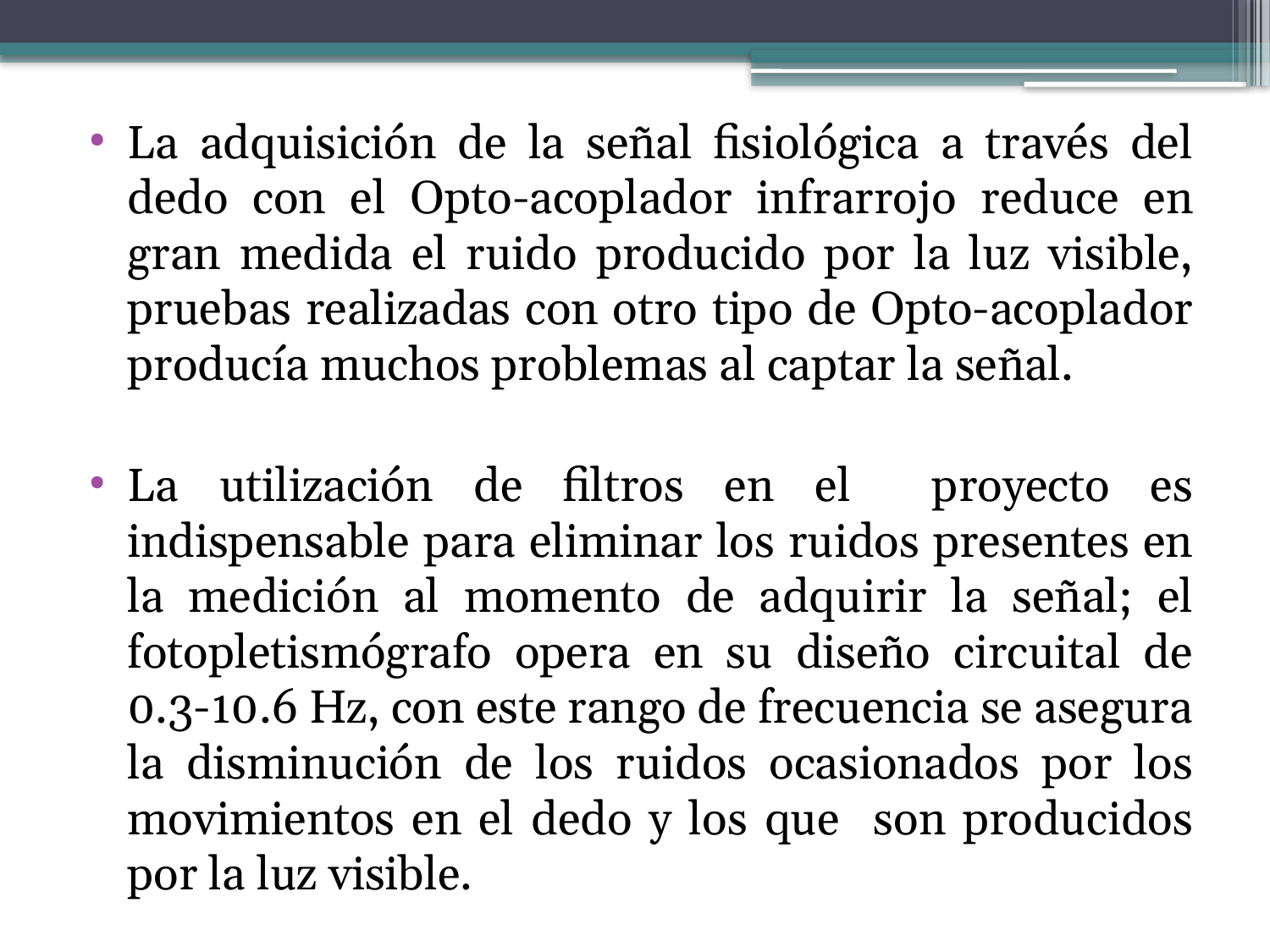

La adquisición de la señal fisiológica a través del dedo con el Opto-acoplador infrarrojo reduce en gran medida el ruido producido por la luz visible, pruebas realizadas con otro tipo de Opto-acoplador producía muchos problemas al captar la señal.

La utilización de filtros en el  proyecto es indispensable para eliminar los ruidos presentes en la medición al momento de adquirir la señal; el fotopletismógrafo opera en su diseño circuital de 0.3-10.6 Hz, con este rango de frecuencia se asegura la disminución de los ruidos ocasionados por los movimientos en el dedo y los que  son producidos por la luz visible.